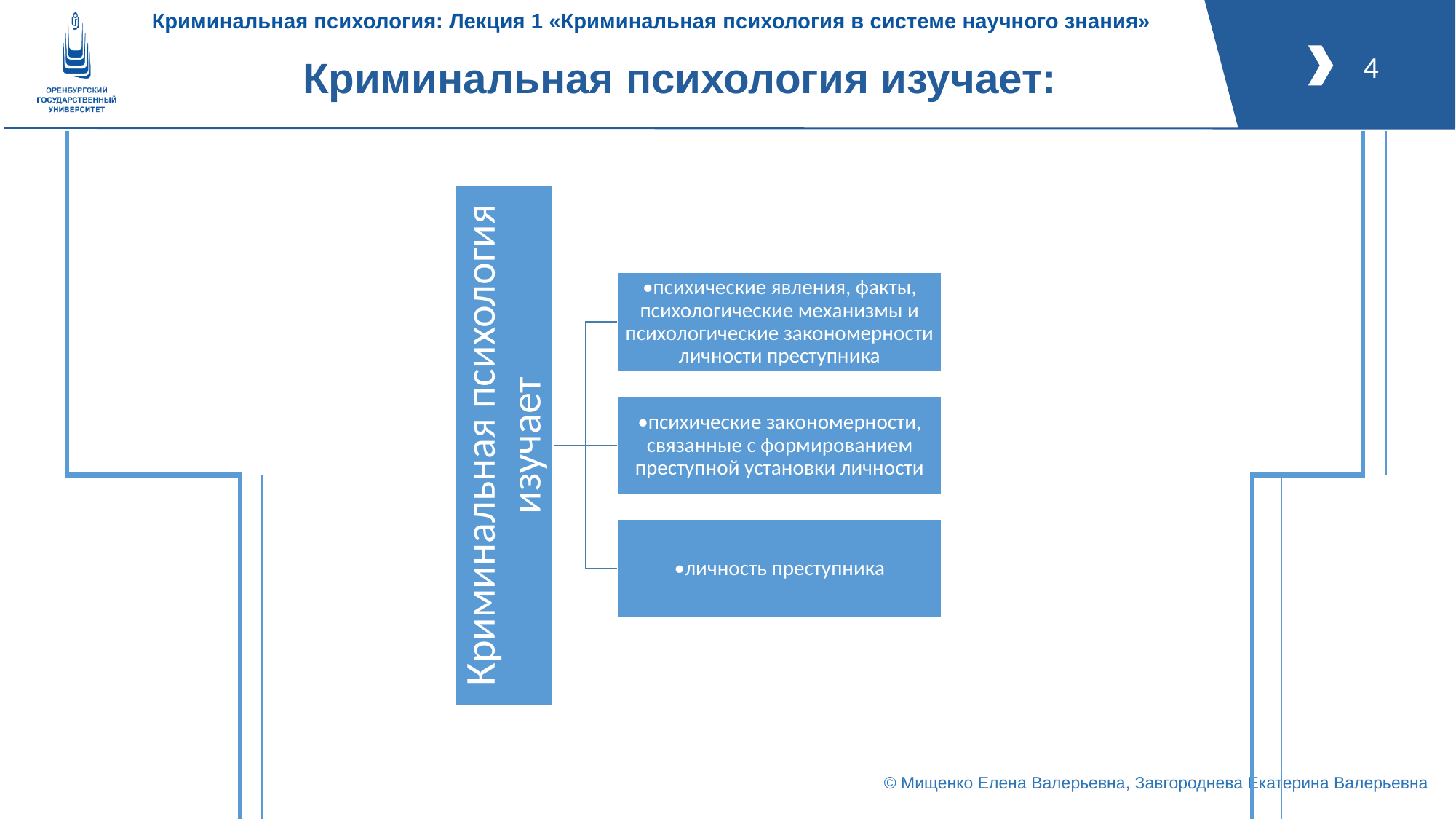

# Криминальная психология изучает:

Криминальная психология изучает
•психические явления, факты, психологические механизмы и психологические закономерности личности преступника
•психические закономерности, связанные с формированием преступной установки личности
•личность преступника